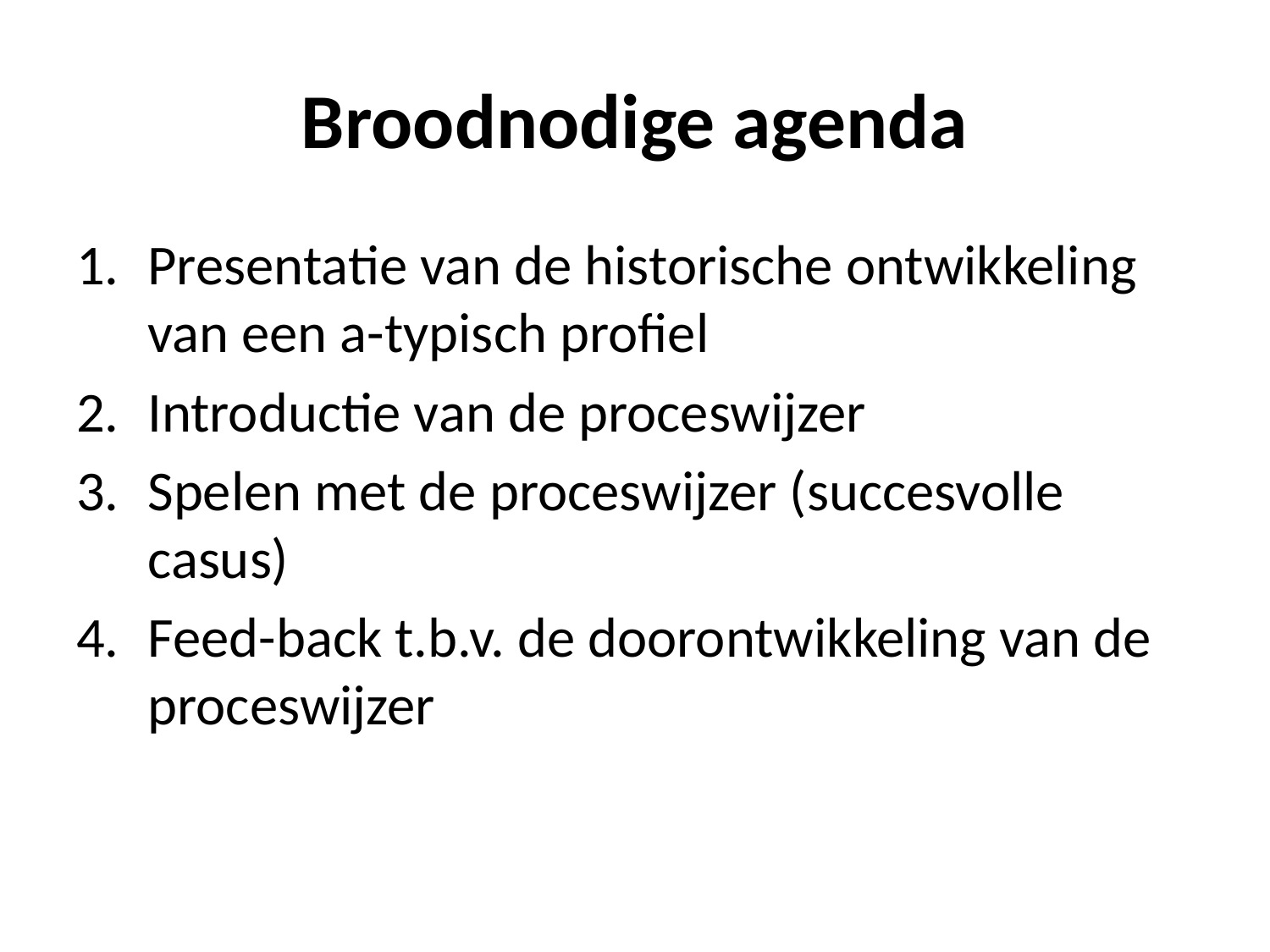

# Broodnodige agenda
Presentatie van de historische ontwikkeling van een a-typisch profiel
Introductie van de proceswijzer
Spelen met de proceswijzer (succesvolle casus)
Feed-back t.b.v. de doorontwikkeling van de proceswijzer